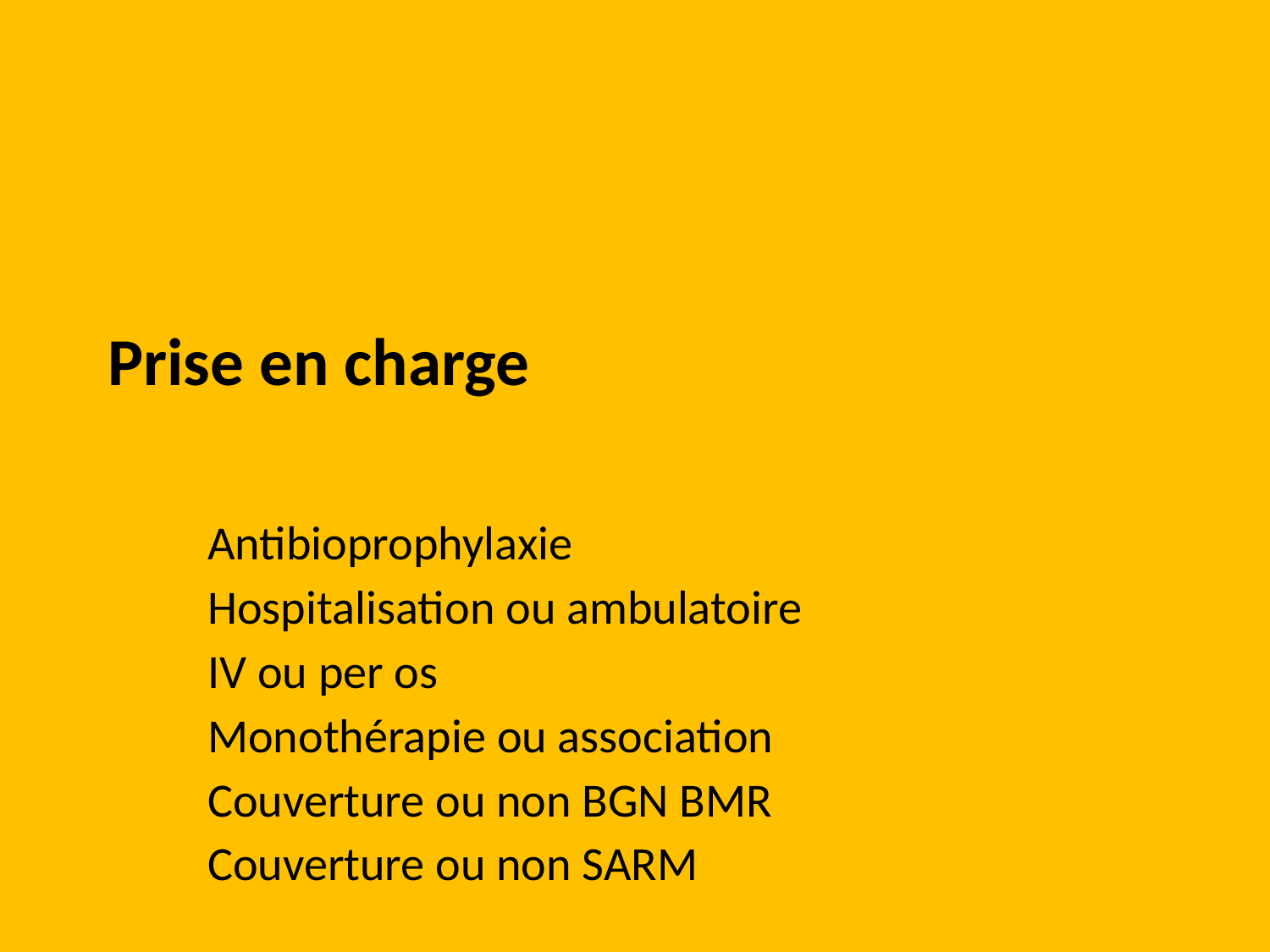

# Prise en charge
Antibioprophylaxie
Hospitalisation ou ambulatoire
IV ou per os
Monothérapie ou association
Couverture ou non BGN BMR
Couverture ou non SARM